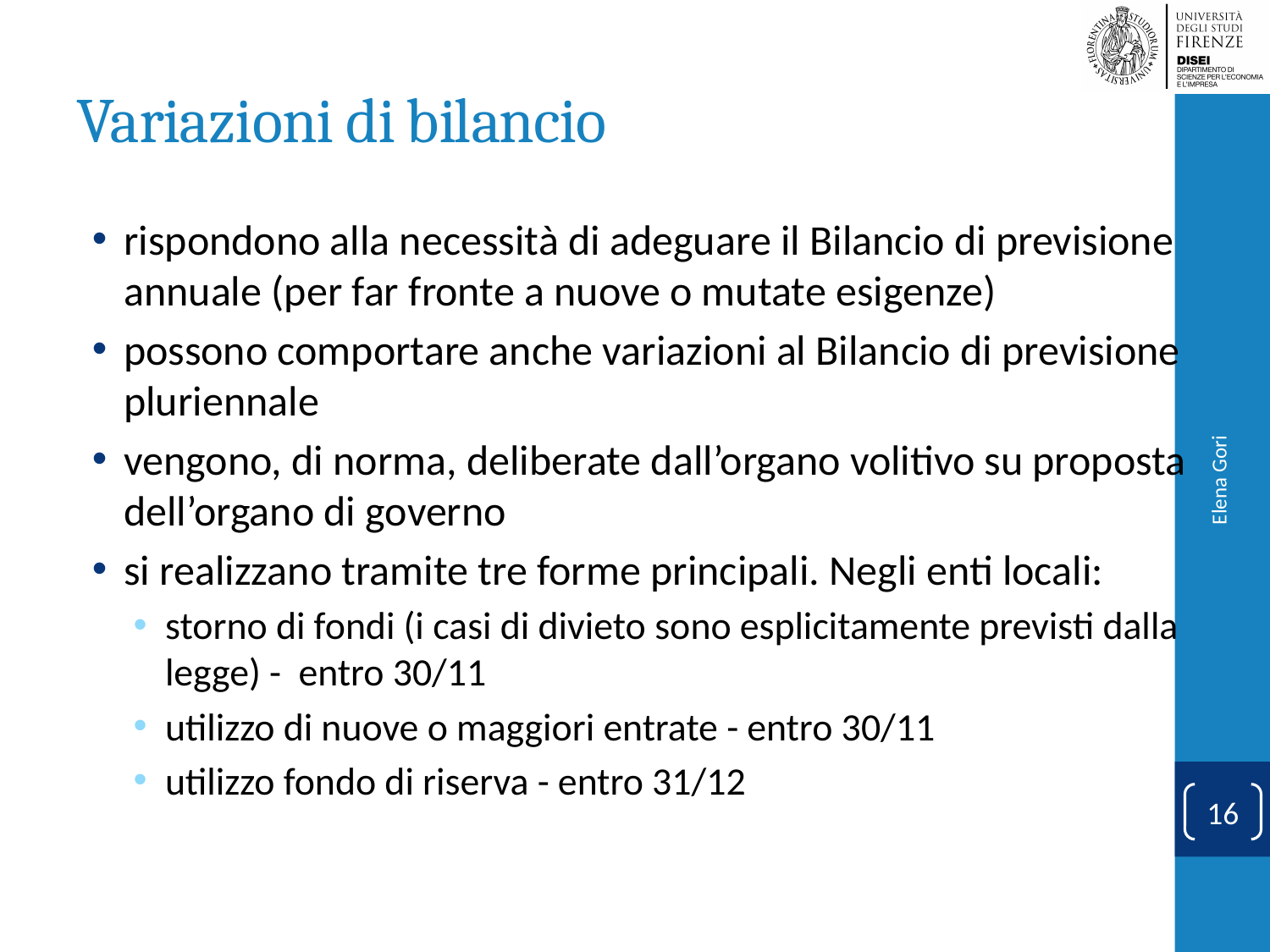

# Variazioni di bilancio
rispondono alla necessità di adeguare il Bilancio di previsione annuale (per far fronte a nuove o mutate esigenze)
possono comportare anche variazioni al Bilancio di previsione pluriennale
vengono, di norma, deliberate dall’organo volitivo su proposta dell’organo di governo
si realizzano tramite tre forme principali. Negli enti locali:
storno di fondi (i casi di divieto sono esplicitamente previsti dalla legge) -  entro 30/11
utilizzo di nuove o maggiori entrate - entro 30/11
utilizzo fondo di riserva - entro 31/12

Elena Gori
16